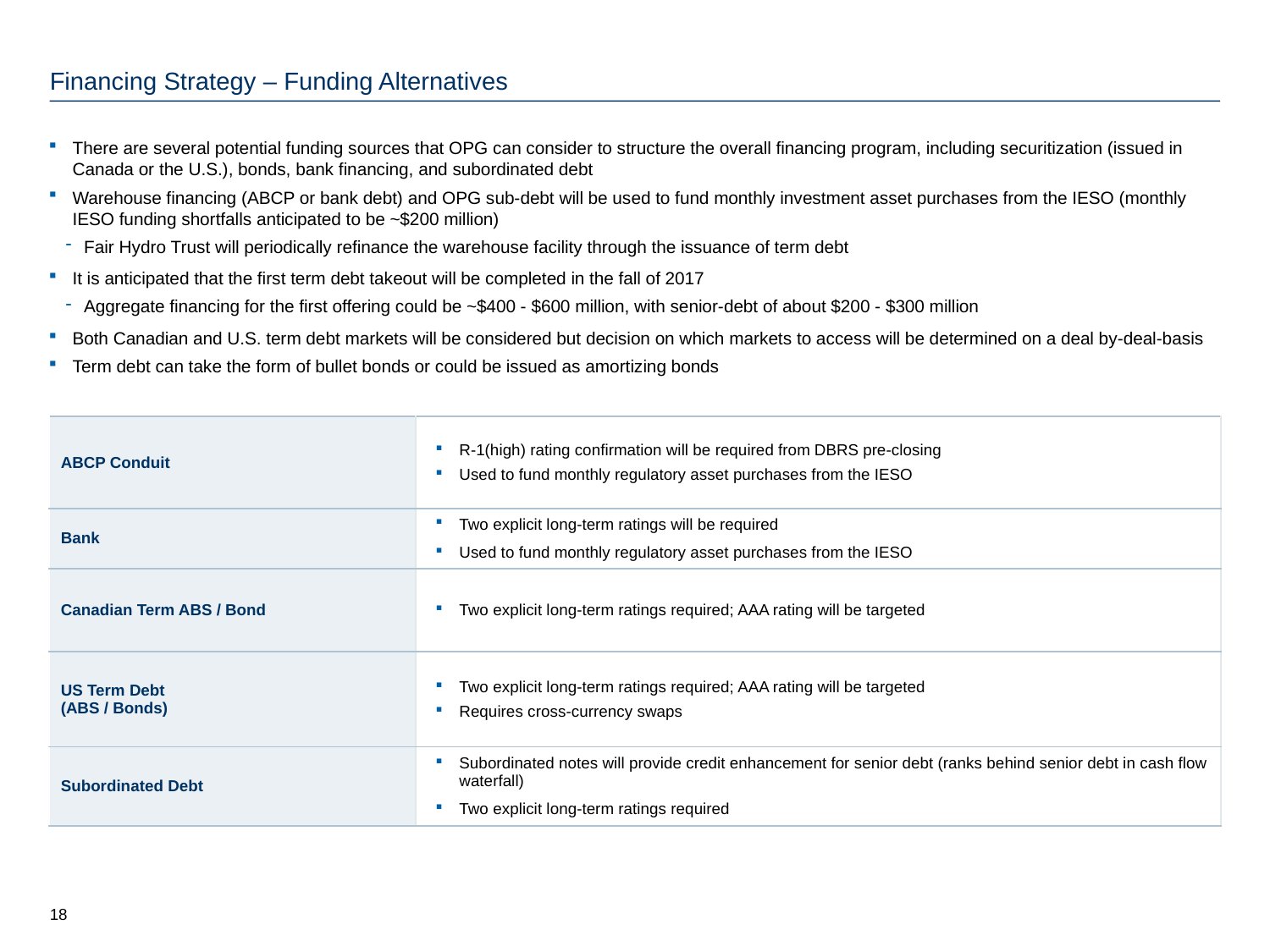

logoRBCCM1
Capital Markets
0
# Financing Strategy – Funding Alternatives
There are several potential funding sources that OPG can consider to structure the overall financing program, including securitization (issued in Canada or the U.S.), bonds, bank financing, and subordinated debt
Warehouse financing (ABCP or bank debt) and OPG sub-debt will be used to fund monthly investment asset purchases from the IESO (monthly IESO funding shortfalls anticipated to be ~$200 million)
Fair Hydro Trust will periodically refinance the warehouse facility through the issuance of term debt
It is anticipated that the first term debt takeout will be completed in the fall of 2017
Aggregate financing for the first offering could be ~$400 - $600 million, with senior-debt of about $200 - $300 million
Both Canadian and U.S. term debt markets will be considered but decision on which markets to access will be determined on a deal by-deal-basis
Term debt can take the form of bullet bonds or could be issued as amortizing bonds

| ABCP Conduit | R-1(high) rating confirmation will be required from DBRS pre-closing Used to fund monthly regulatory asset purchases from the IESO |
| --- | --- |
| Bank | Two explicit long-term ratings will be required Used to fund monthly regulatory asset purchases from the IESO |
| Canadian Term ABS / Bond | Two explicit long-term ratings required; AAA rating will be targeted |
| US Term Debt (ABS / Bonds) | Two explicit long-term ratings required; AAA rating will be targeted Requires cross-currency swaps |
| Subordinated Debt | Subordinated notes will provide credit enhancement for senior debt (ranks behind senior debt in cash flow waterfall) Two explicit long-term ratings required |